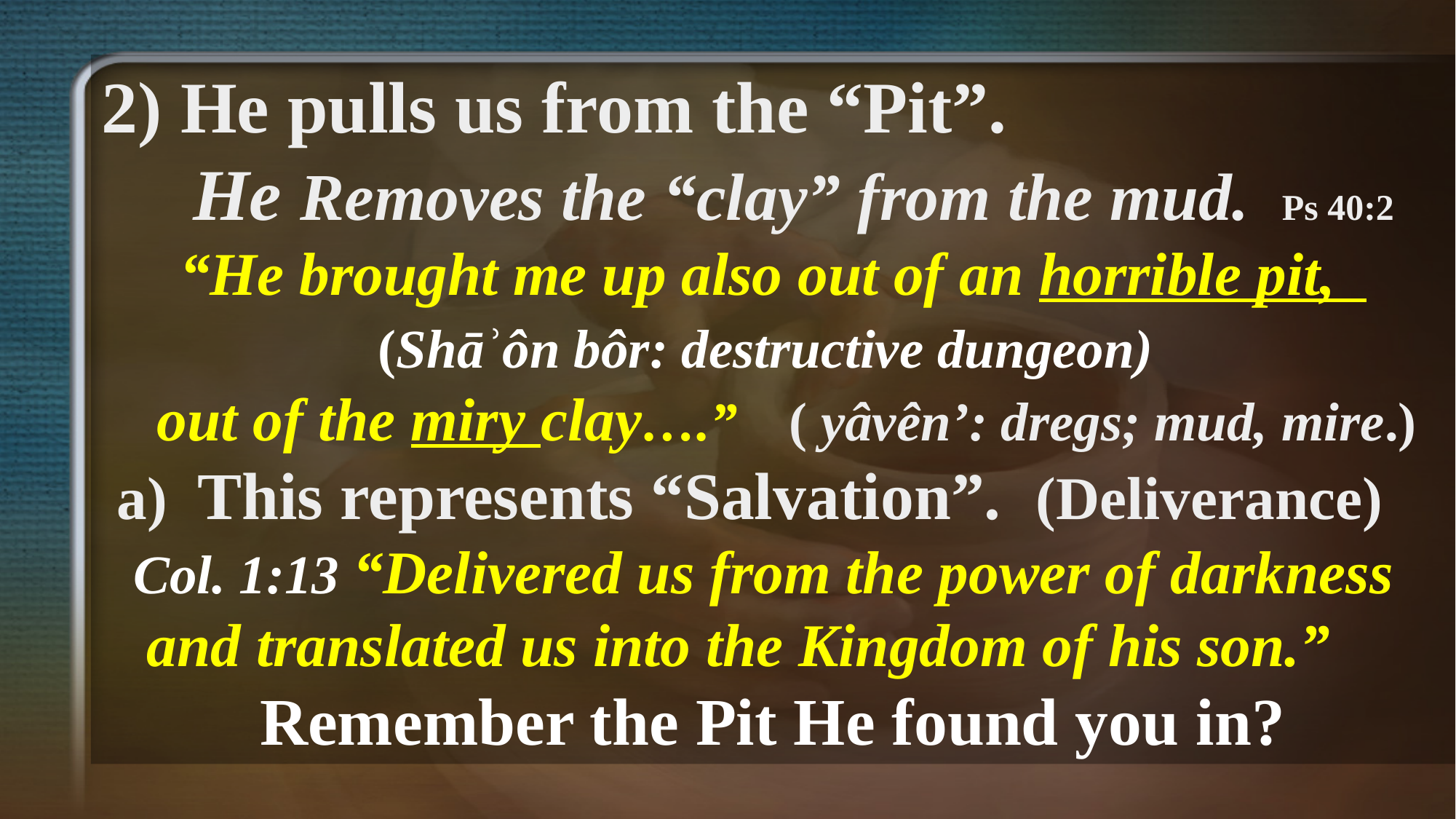

2) He pulls us from the “Pit”.
   He Removes the “clay” from the mud.  Ps 40:2  “He brought me up also out of an horrible pit,   (Shāʾôn bôr: destructive dungeon)
  out of the miry clay….”    ( yâvên’: dregs; mud, mire.)
 a)  This represents “Salvation”.  (Deliverance)
   Col. 1:13 “Delivered us from the power of darkness
   and translated us into the Kingdom of his son.”
Remember the Pit He found you in?